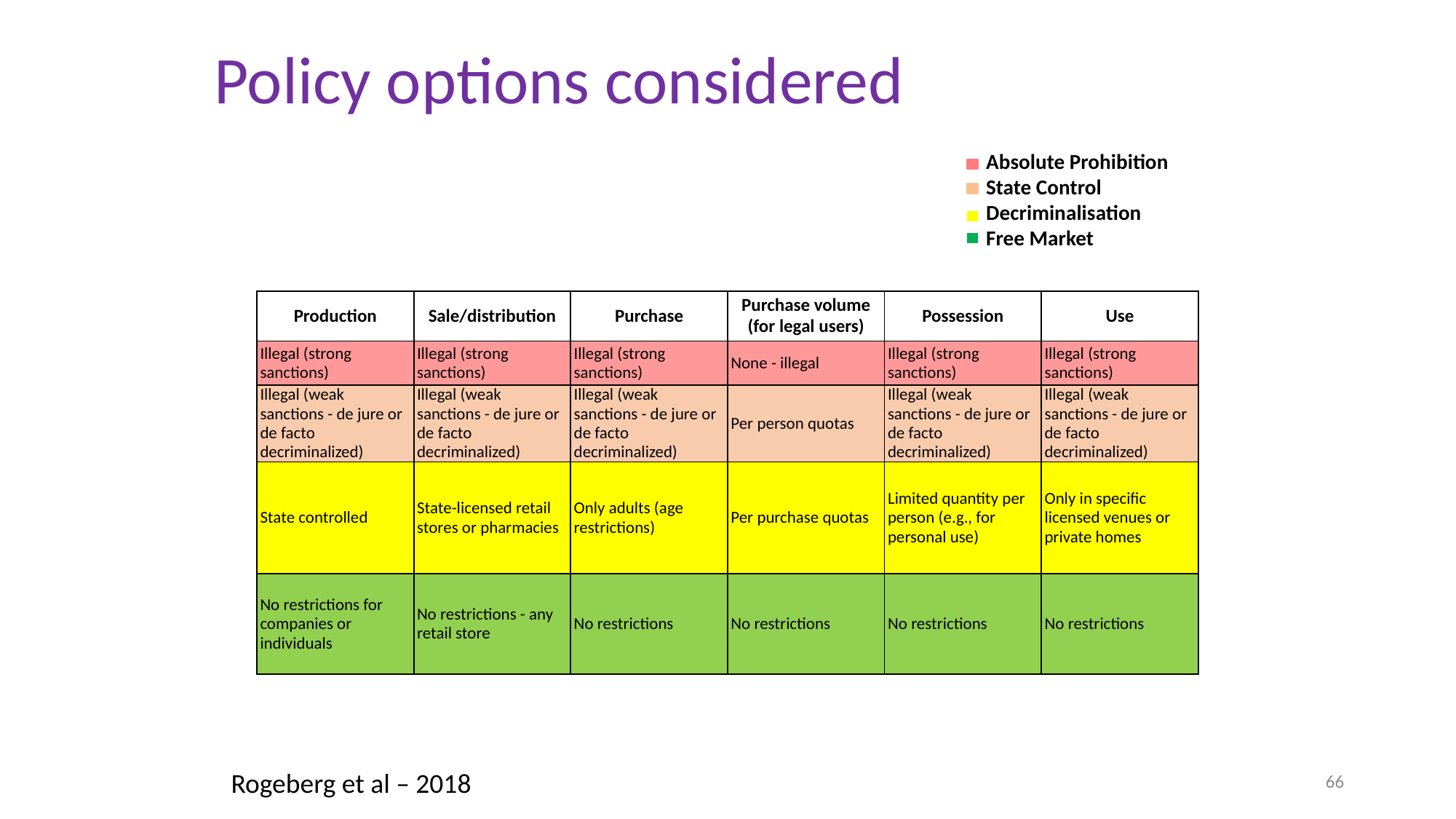

# Policy options considered
    Absolute Prohibition
    State Control
    Decriminalisation
    Free Market

| Production | Sale/distribution | Purchase | Purchase volume (for legal users) | Possession | Use |
| --- | --- | --- | --- | --- | --- |
| Illegal (strong sanctions) | Illegal (strong sanctions) | Illegal (strong sanctions) | None - illegal | Illegal (strong sanctions) | Illegal (strong sanctions) |
| Illegal (weak sanctions - de jure or de facto decriminalized) | Illegal (weak sanctions - de jure or de facto decriminalized) | Illegal (weak sanctions - de jure or de facto decriminalized) | Per person quotas | Illegal (weak sanctions - de jure or de facto decriminalized) | Illegal (weak sanctions - de jure or de facto decriminalized) |
| State controlled | State-licensed retail stores or pharmacies | Only adults (age restrictions) | Per purchase quotas | Limited quantity per person (e.g., for personal use) | Only in specific licensed venues or private homes |
| No restrictions for companies or individuals | No restrictions - any retail store | No restrictions | No restrictions | No restrictions | No restrictions |
66
Rogeberg et al – 2018